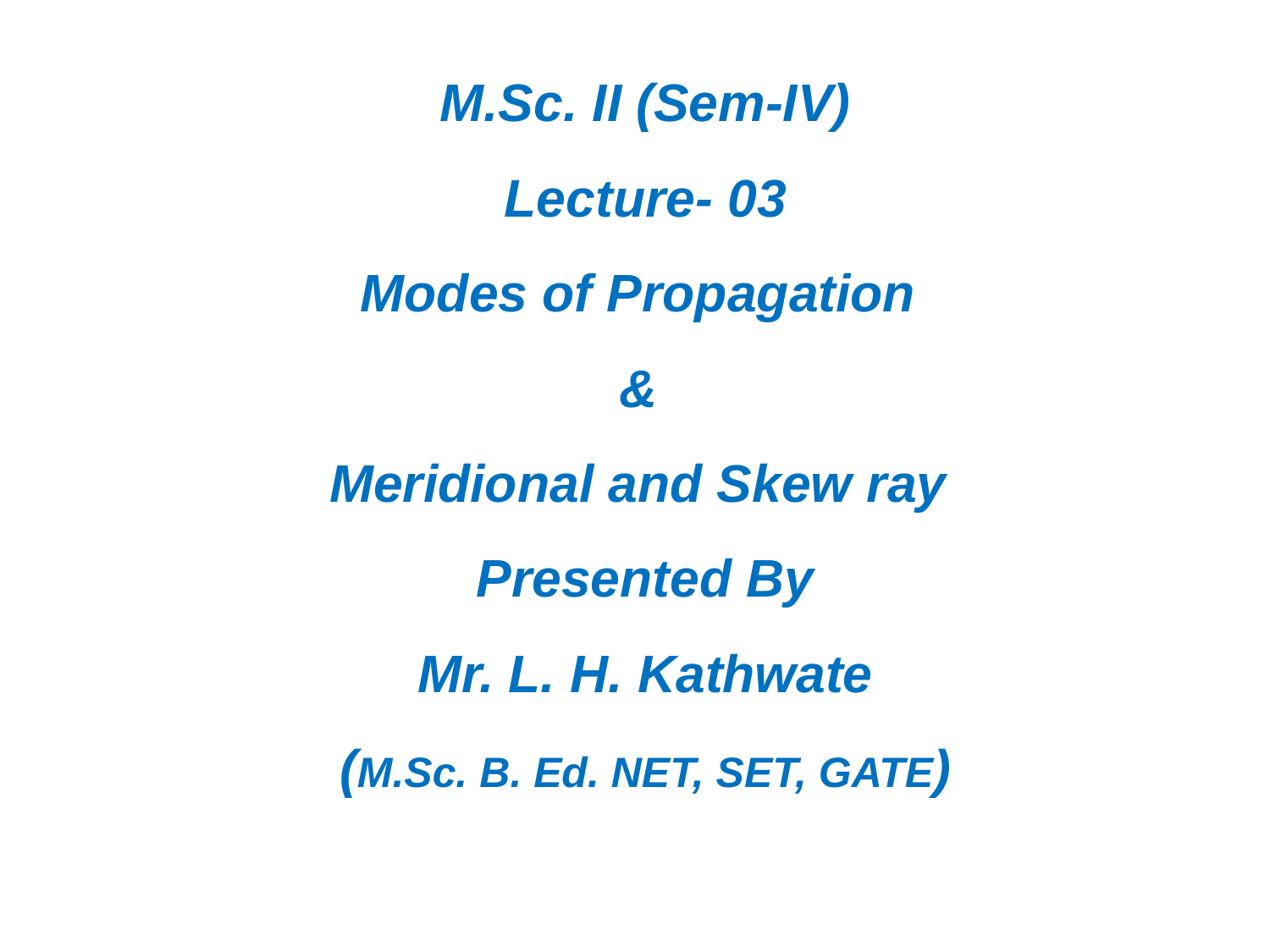

M.Sc. II (Sem-IV)
Lecture- 03
Modes of Propagation
&
Meridional and Skew ray
Presented By
Mr. L. H. Kathwate
(M.Sc. B. Ed. NET, SET, GATE)